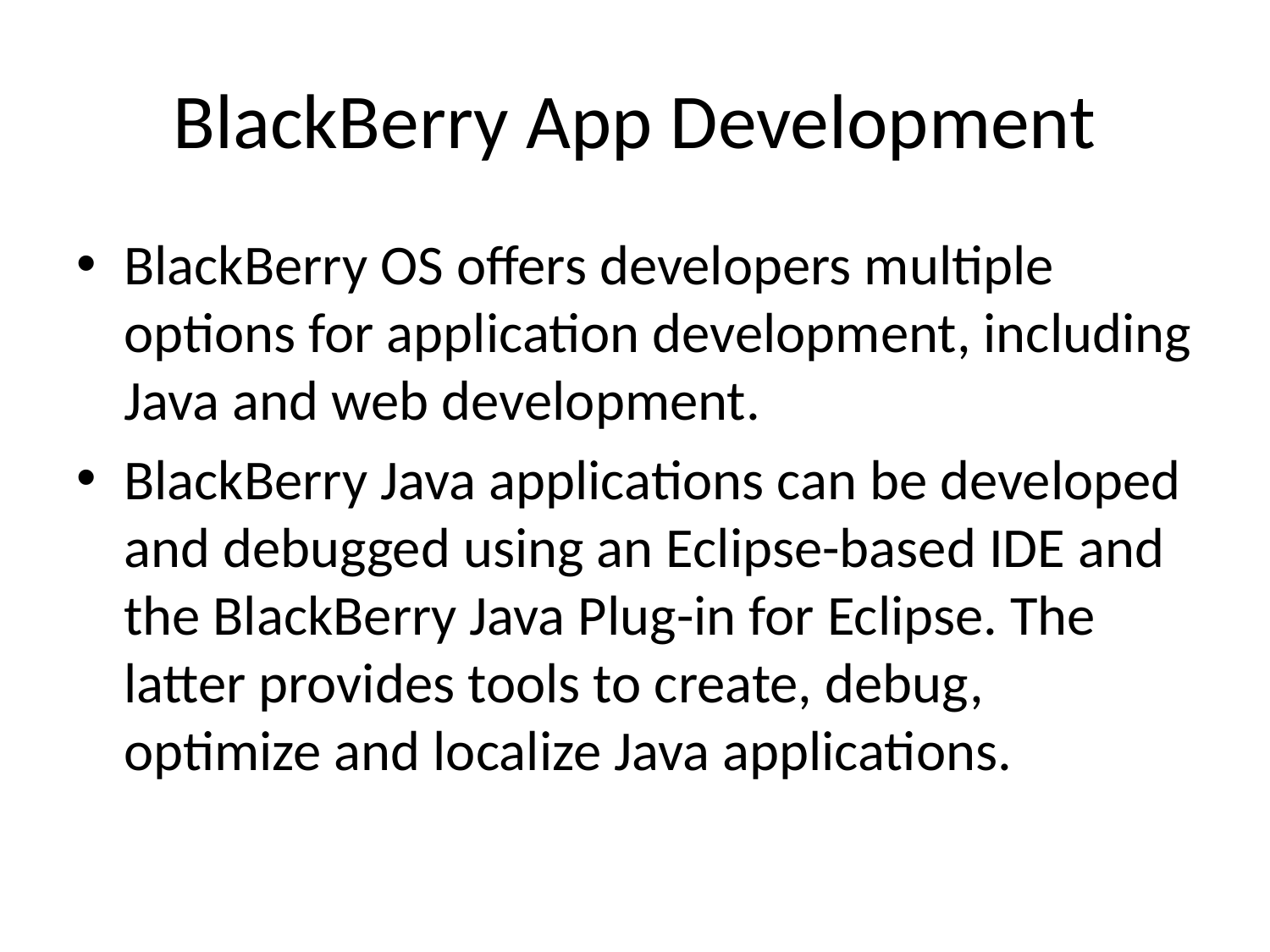

# BlackBerry App Development
BlackBerry OS offers developers multiple options for application development, including Java and web development.
BlackBerry Java applications can be developed and debugged using an Eclipse-based IDE and the BlackBerry Java Plug-in for Eclipse. The latter provides tools to create, debug, optimize and localize Java applications.